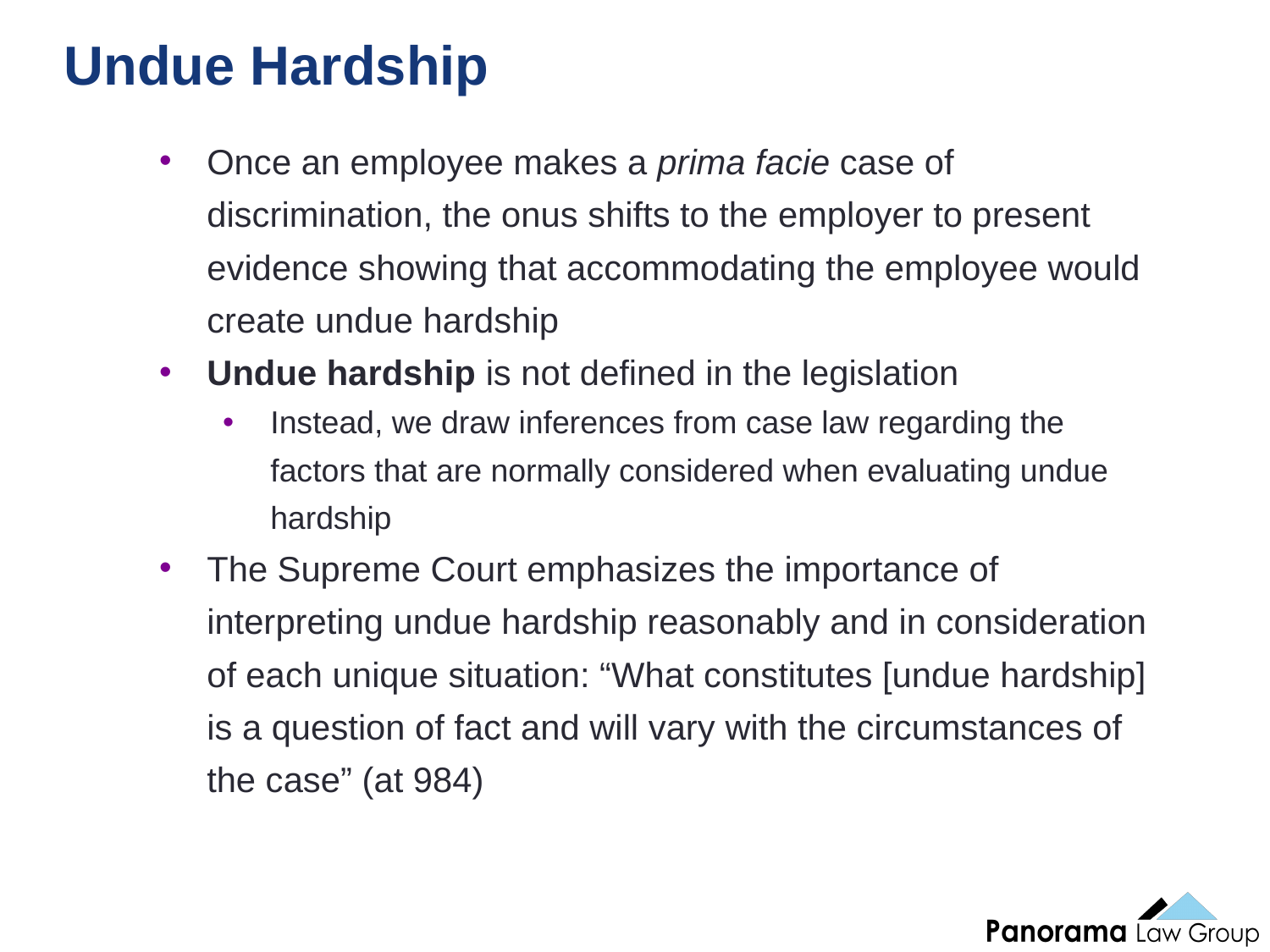

41
# Undue Hardship
Once an employee makes a prima facie case of discrimination, the onus shifts to the employer to present evidence showing that accommodating the employee would create undue hardship
Undue hardship is not defined in the legislation
Instead, we draw inferences from case law regarding the factors that are normally considered when evaluating undue hardship
The Supreme Court emphasizes the importance of interpreting undue hardship reasonably and in consideration of each unique situation: “What constitutes [undue hardship] is a question of fact and will vary with the circumstances of the case” (at 984)